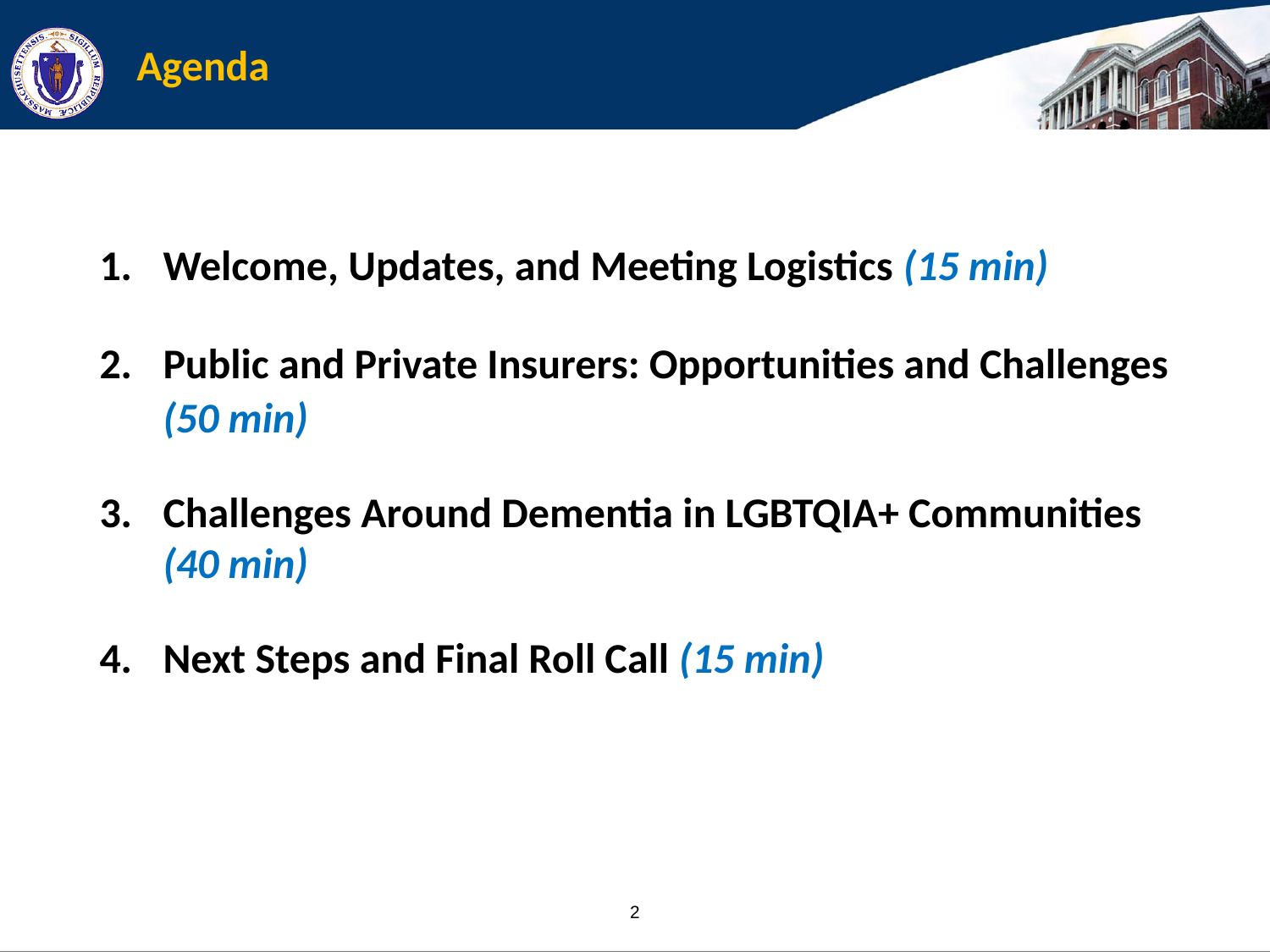

# Agenda
Welcome, Updates, and Meeting Logistics (15 min)
Public and Private Insurers: Opportunities and Challenges (50 min)
Challenges Around Dementia in LGBTQIA+ Communities (40 min)
Next Steps and Final Roll Call (15 min)